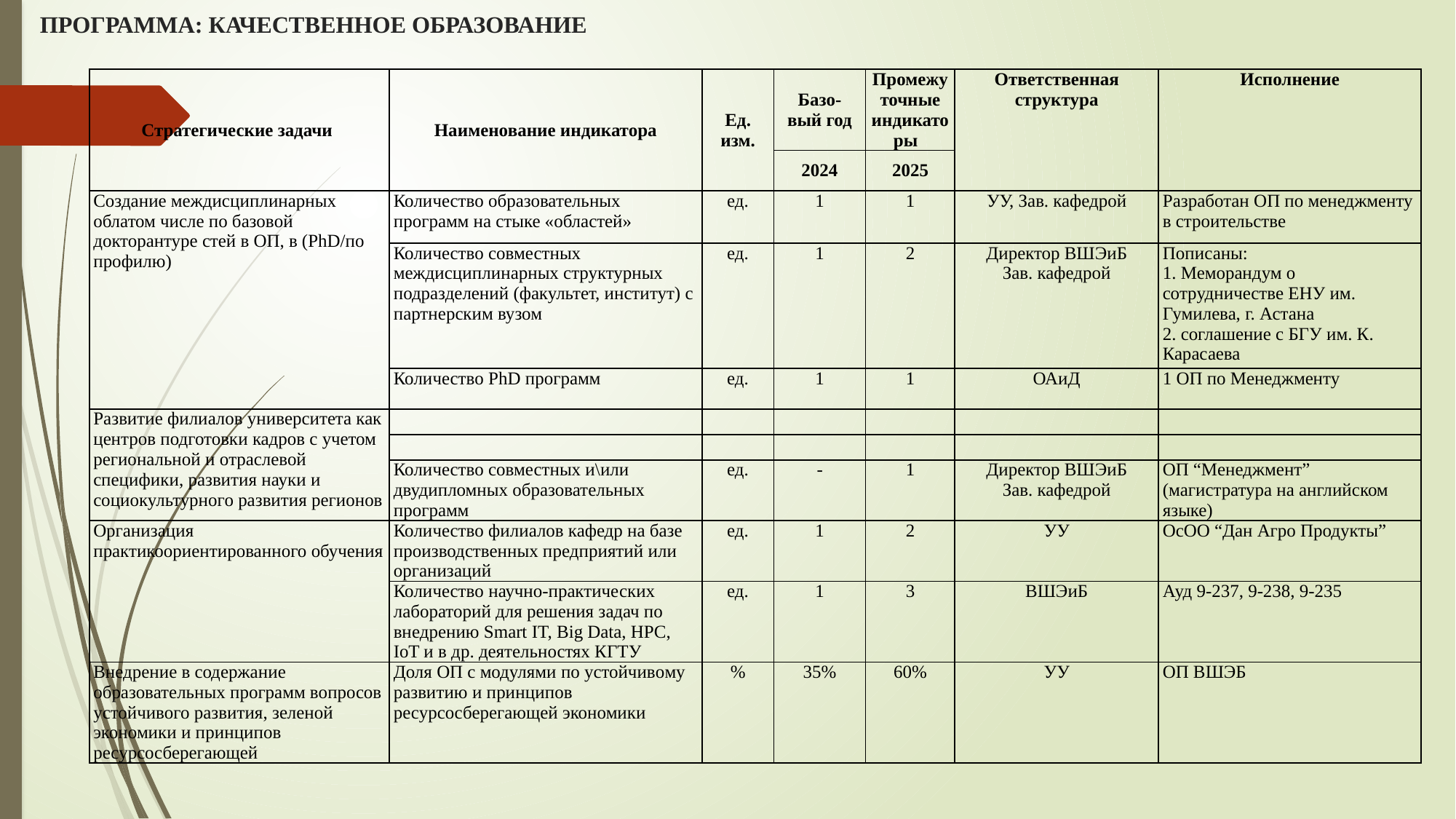

# ПРОГРАММА: КАЧЕСТВЕННОЕ ОБРАЗОВАНИЕ
| Стратегические задачи | Наименование индикатора | Ед. изм. | Базо- вый год | Промежуточные индикаторы | Ответственная структура | Исполнение |
| --- | --- | --- | --- | --- | --- | --- |
|  |  |  | 2024 | 2025 |  |  |
| Создание междисциплинарных облатом числе по базовой докторантуре стей в ОП, в (PhD/по профилю) | Количество образовательных программ на стыке «областей» | ед. | 1 | 1 | УУ, Зав. кафедрой | Разработан ОП по менеджменту в строительстве |
|  | Количество совместных междисциплинарных структурных подразделений (факультет, институт) с партнерским вузом | ед. | 1 | 2 | Директор ВШЭиБ Зав. кафедрой | Пописаны: 1. Меморандум о сотрудничестве ЕНУ им. Гумилева, г. Астана 2. соглашение с БГУ им. К. Карасаева |
|  | Количество PhD программ | ед. | 1 | 1 | ОАиД | 1 ОП по Менеджменту |
| Развитие филиалов университета как центров подготовки кадров с учетом региональной и отраслевой специфики, развития науки и социокультурного развития регионов |  |  |  |  |  |  |
|  |  |  |  |  |  |  |
|  | Количество совместных и\или двудипломных образовательных программ | ед. | - | 1 | Директор ВШЭиБ Зав. кафедрой | ОП “Менеджмент” (магистратура на английском языке) |
| Организация практикоориентированного обучения | Количество филиалов кафедр на базе производственных предприятий или организаций | ед. | 1 | 2 | УУ | ОсОО “Дан Агро Продукты” |
|  | Количество научно-практических лабораторий для решения задач по внедрению Smart IT, Big Data, HPC, IoT и в др. деятельностях КГТУ | ед. | 1 | 3 | ВШЭиБ | Ауд 9-237, 9-238, 9-235 |
| Внедрение в содержание образовательных программ вопросов устойчивого развития, зеленой экономики и принципов ресурсосберегающей | Доля ОП с модулями по устойчивому развитию и принципов ресурсосберегающей экономики | % | 35% | 60% | УУ | ОП ВШЭБ |